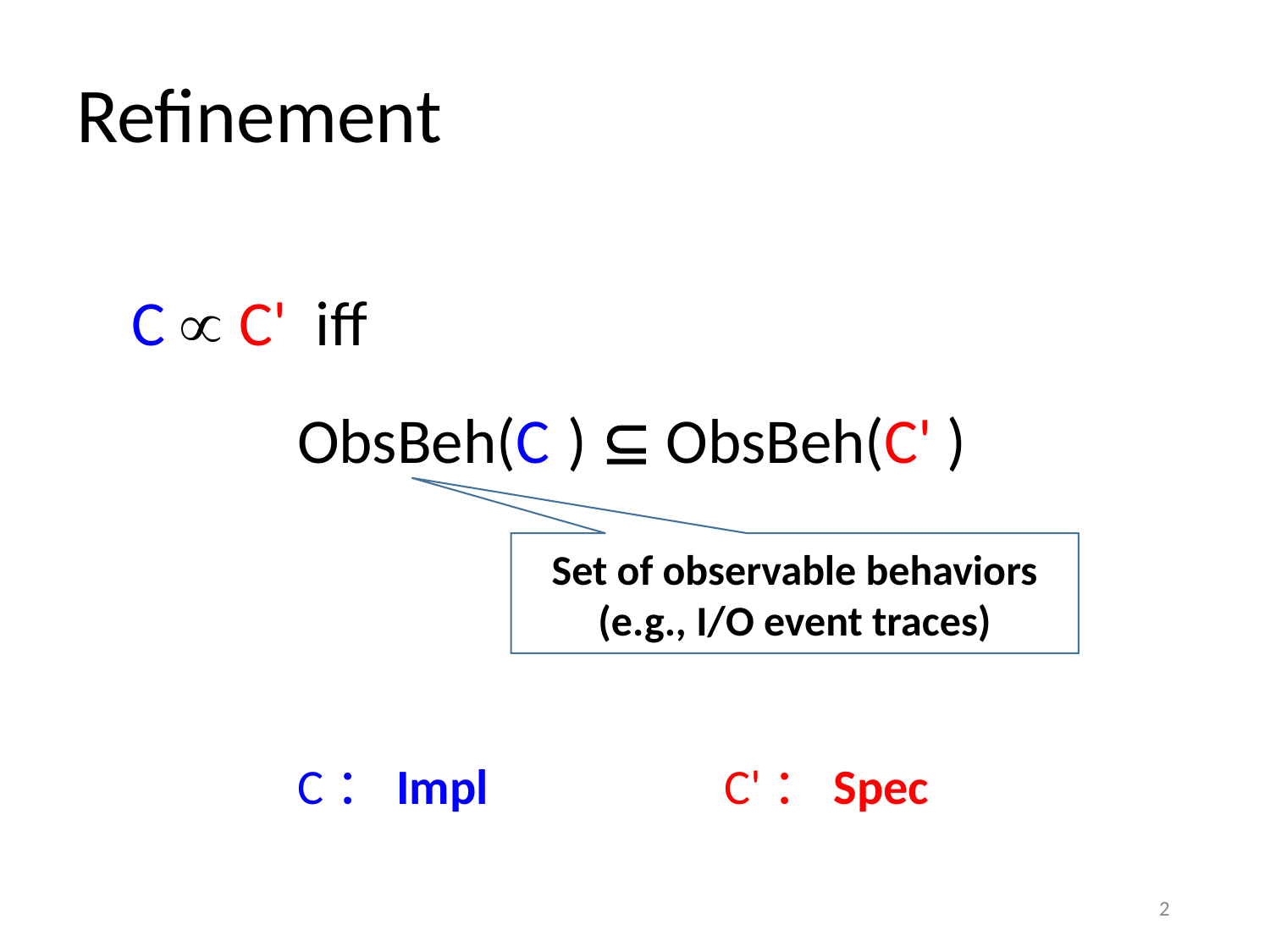

# Refinement
C ∝ C'  iff
ObsBeh(C ) ⊆ ObsBeh(C' )
Set of observable behaviors (e.g., I/O event traces)
C：Impl
C'：Spec
2